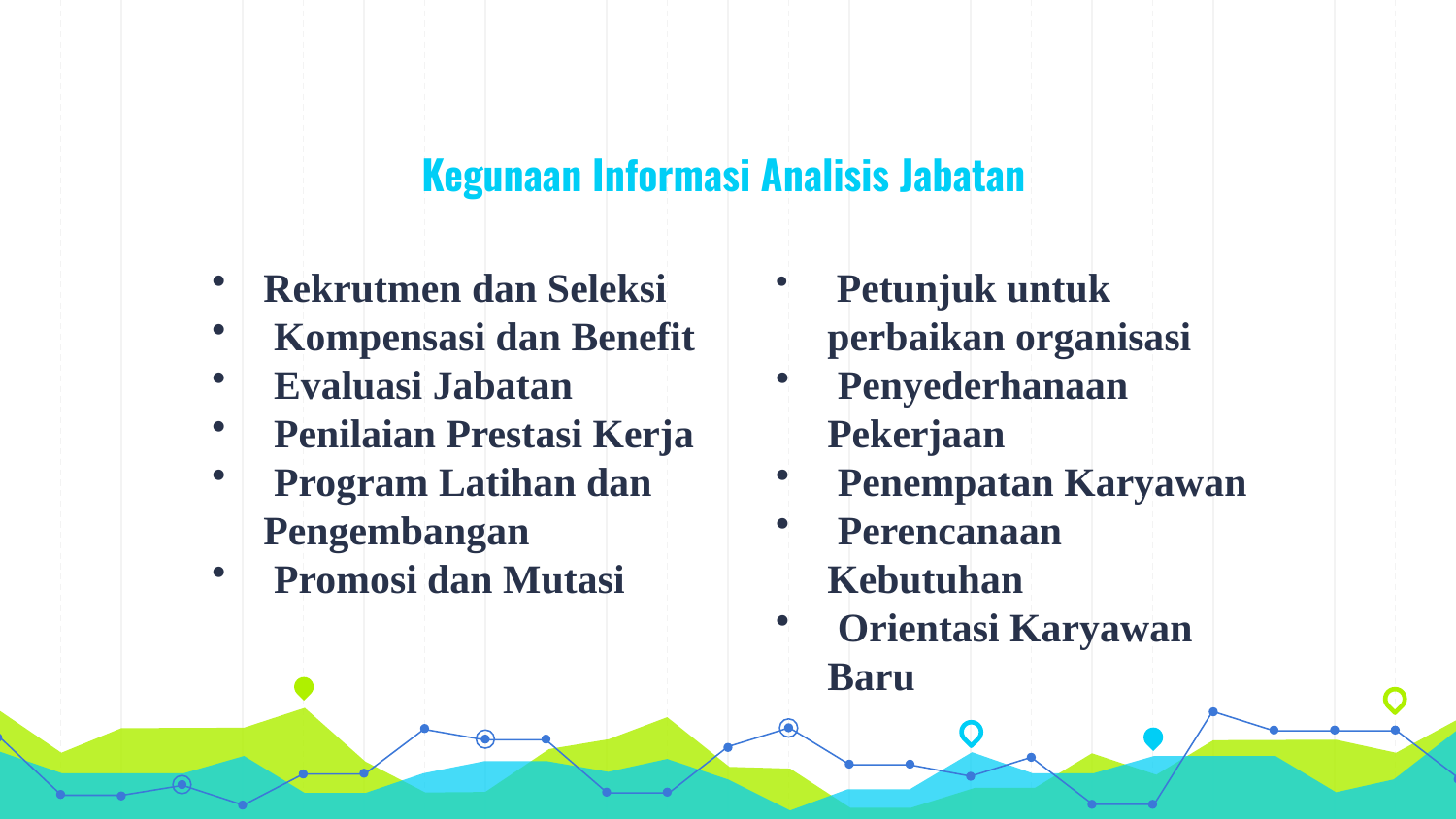

# Kegunaan Informasi Analisis Jabatan
Rekrutmen dan Seleksi
 Kompensasi dan Benefit
 Evaluasi Jabatan
 Penilaian Prestasi Kerja
 Program Latihan dan Pengembangan
 Promosi dan Mutasi

 Petunjuk untuk perbaikan organisasi
 Penyederhanaan Pekerjaan
 Penempatan Karyawan
 Perencanaan Kebutuhan
 Orientasi Karyawan Baru